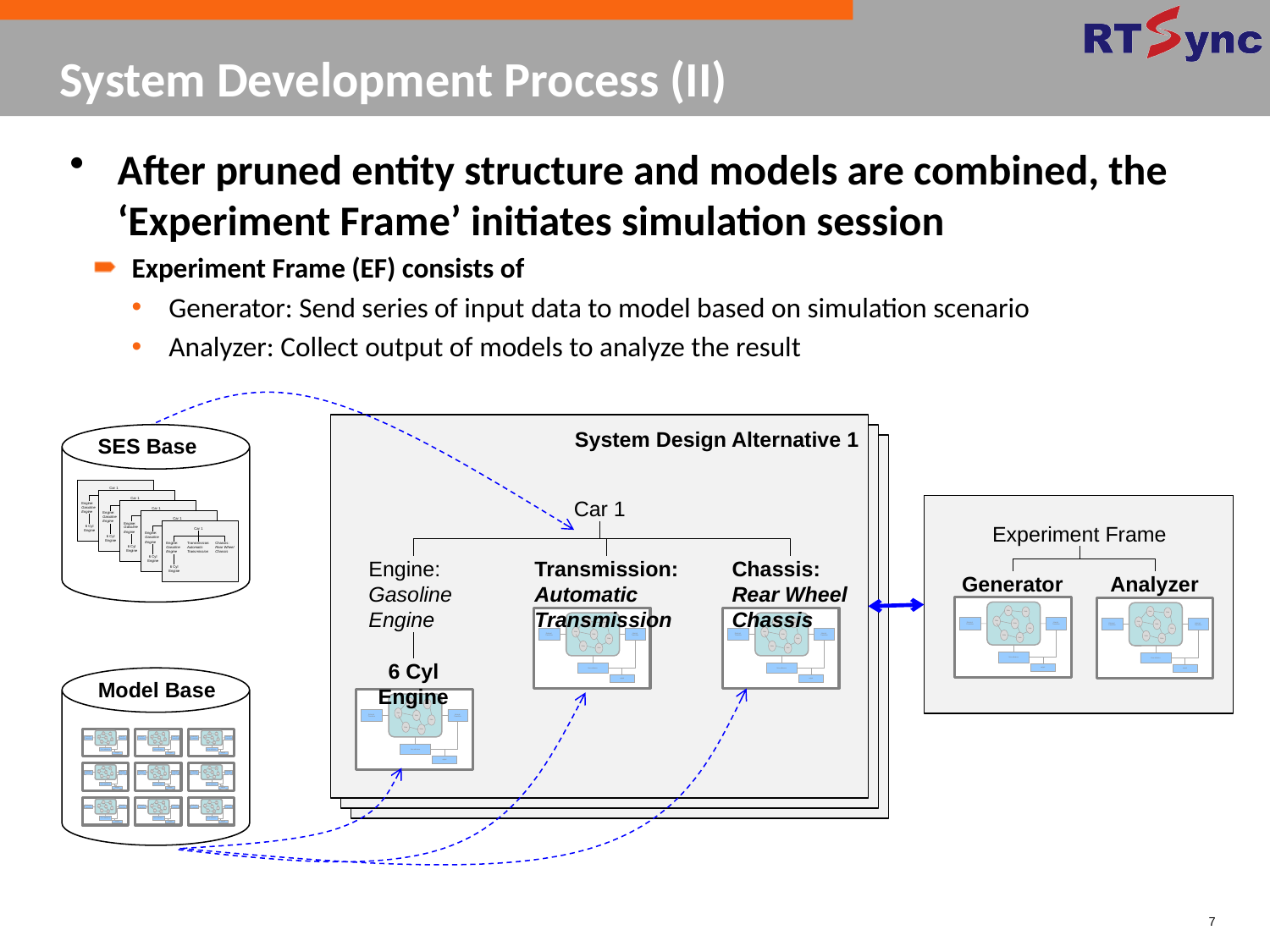

# System Development Process (II)
After pruned entity structure and models are combined, the ‘Experiment Frame’ initiates simulation session
Experiment Frame (EF) consists of
Generator: Send series of input data to model based on simulation scenario
Analyzer: Collect output of models to analyze the result

System Design Alternative 1

SES Base

Car 1
Engine:
Gasoline
Engine
Transmission:
Automatic
Transmission
Chassis:
Rear Wheel
Chassis
6 Cyl
Engine

Car 1
Engine:
Gasoline
Engine
Transmission:
Automatic
Transmission
Chassis:
Rear Wheel
Chassis
6 Cyl
Engine
Car 1

Car 1
Engine:
Gasoline
Engine
Transmission:
Automatic
Transmission
Chassis:
Rear Wheel
Chassis
6 Cyl
Engine

Car 1
Engine:
Gasoline
Engine
Transmission:
Automatic
Transmission
Chassis:
Rear Wheel
Chassis
6 Cyl
Engine
Experiment Frame

Car 1
Engine:
Gasoline
Engine
Transmission:
Automatic
Transmission
Chassis:
Rear Wheel
Chassis
6 Cyl
Engine
Engine:
Gasoline
Engine
Transmission:
Automatic
Transmission
Chassis:
Rear Wheel
Chassis
Generator
Analyzer

State
State
State
External
Transition
Internal
Transition
State
State
State
State
time advance
output

State
State
State
External
Transition
Internal
Transition
State
State
State
State
time advance
output

State
State
State
External
Transition
Internal
Transition
State
State
State
State
time advance
output

State
State
State
External
Transition
Internal
Transition
State
State
State
State
time advance
output
6 Cyl
Engine

Model Base

State
State
State
External
Transition
Internal
Transition
State
State
State
State
time advance
output

State
State
State
External
Transition
Internal
Transition
State
State
State
State
time advance
output

State
State
State
External
Transition
Internal
Transition
State
State
State
State
time advance
output

State
State
State
External
Transition
Internal
Transition
State
State
State
State
time advance
output

State
State
State
External
Transition
Internal
Transition
State
State
State
State
time advance
output

State
State
State
External
Transition
Internal
Transition
State
State
State
State
time advance
output

State
State
State
External
Transition
Internal
Transition
State
State
State
State
time advance
output

State
State
State
External
Transition
Internal
Transition
State
State
State
State
time advance
output

State
State
State
External
Transition
Internal
Transition
State
State
State
State
time advance
output

State
State
State
External
Transition
Internal
Transition
State
State
State
State
time advance
output

7